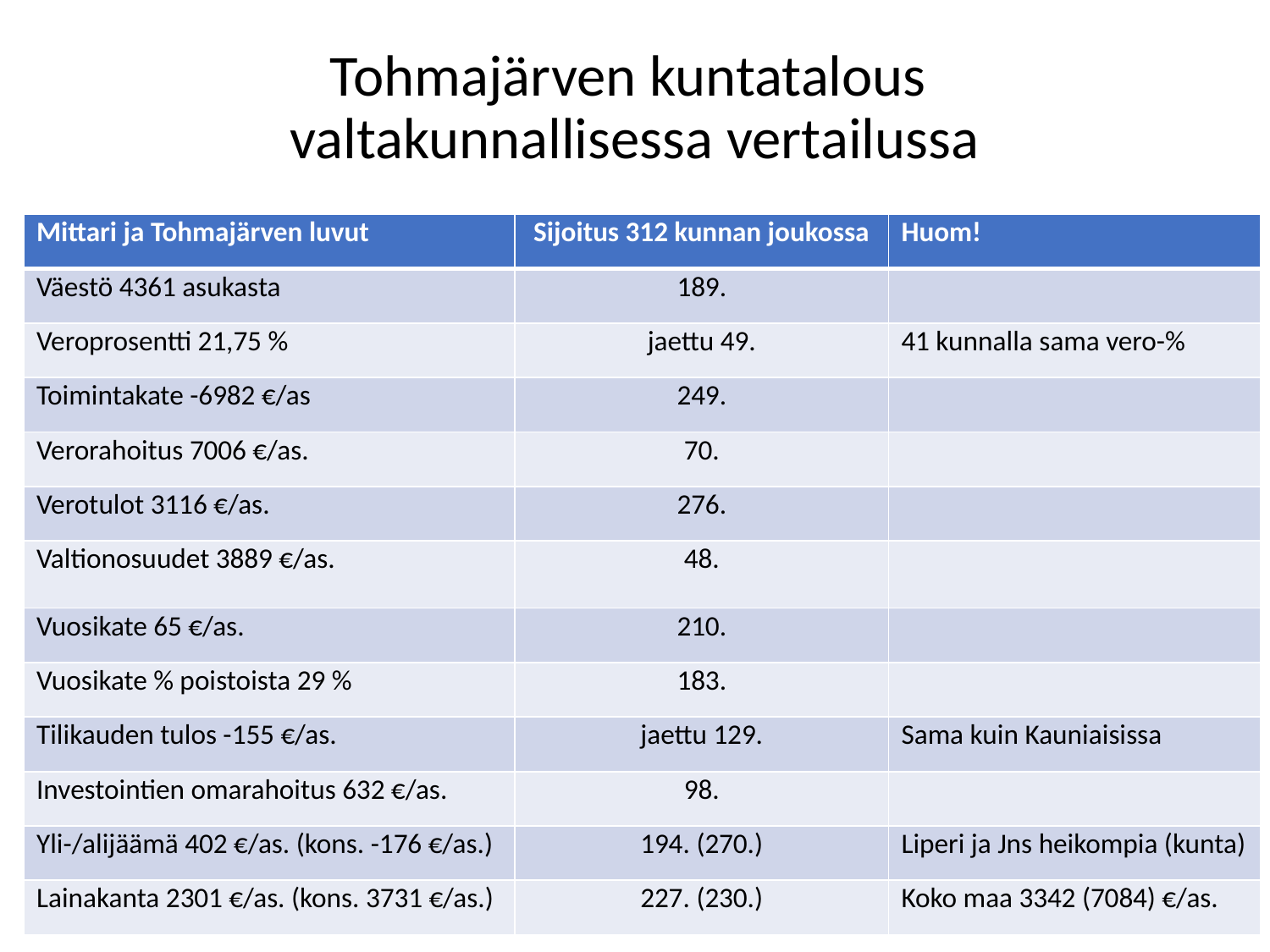

# Tohmajärven kuntatalous valtakunnallisessa vertailussa
| Mittari ja Tohmajärven luvut | Sijoitus 312 kunnan joukossa | Huom! |
| --- | --- | --- |
| Väestö 4361 asukasta | 189. |  |
| Veroprosentti 21,75 % | jaettu 49. | 41 kunnalla sama vero-% |
| Toimintakate -6982 €/as | 249. |  |
| Verorahoitus 7006 €/as. | 70. |  |
| Verotulot 3116 €/as. | 276. |  |
| Valtionosuudet 3889 €/as. | 48. |  |
| Vuosikate 65 €/as. | 210. |  |
| Vuosikate % poistoista 29 % | 183. |  |
| Tilikauden tulos -155 €/as. | jaettu 129. | Sama kuin Kauniaisissa |
| Investointien omarahoitus 632 €/as. | 98. |  |
| Yli-/alijäämä 402 €/as. (kons. -176 €/as.) | 194. (270.) | Liperi ja Jns heikompia (kunta) |
| Lainakanta 2301 €/as. (kons. 3731 €/as.) | 227. (230.) | Koko maa 3342 (7084) €/as. |